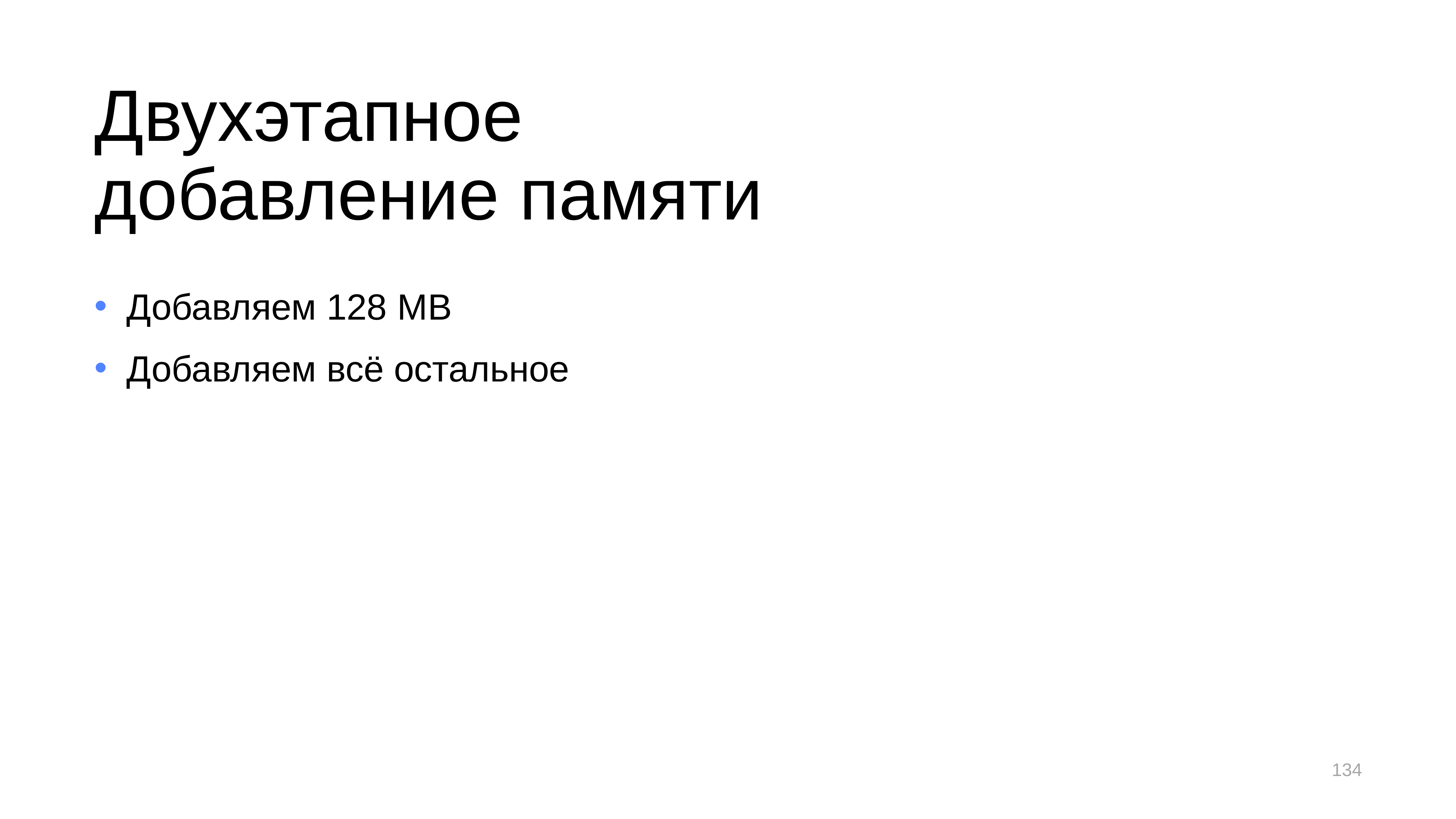

# Двухэтапное добавление памяти
Добавляем 128 MB
Добавляем всё остальное

134